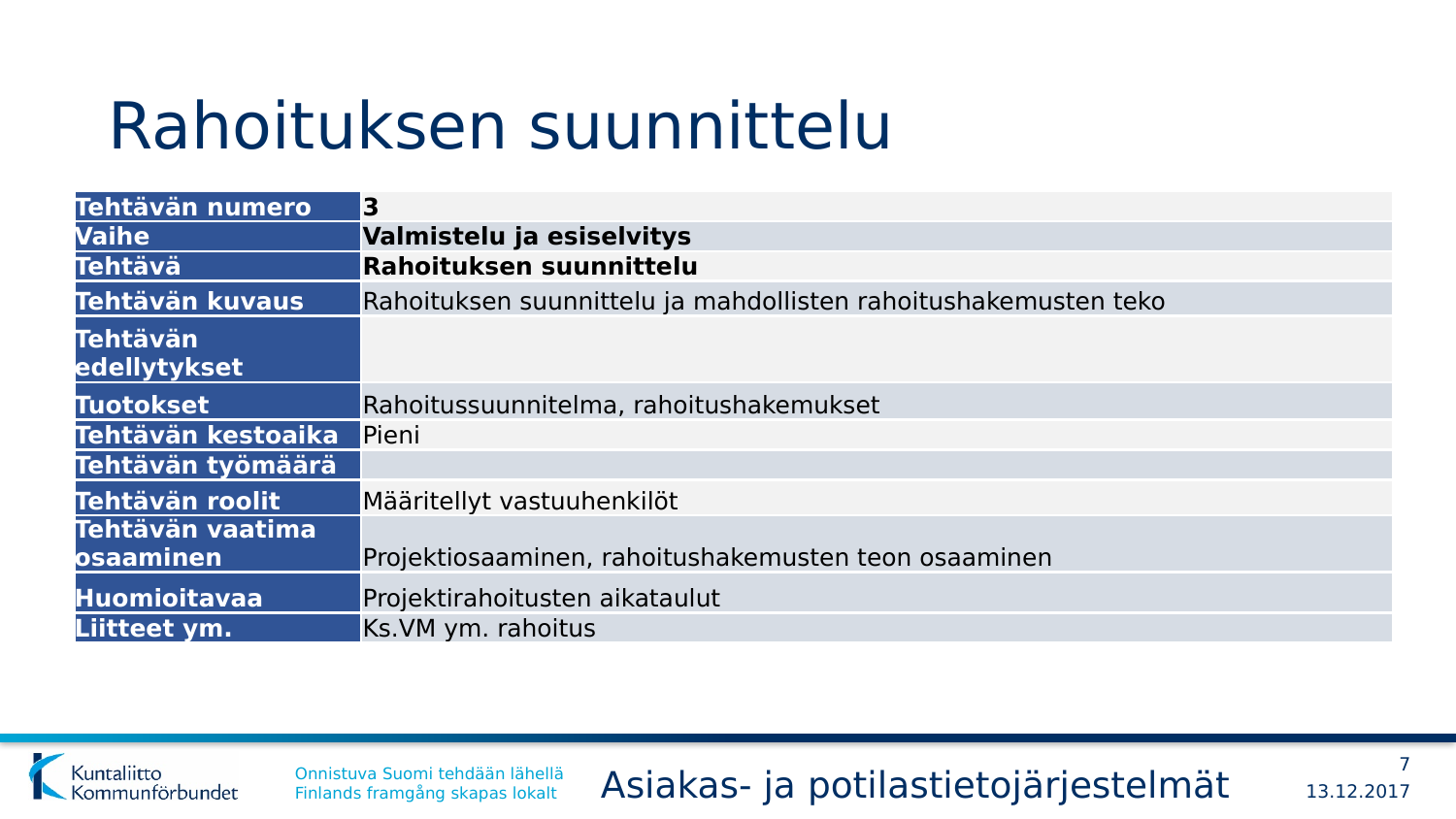

# Rahoituksen suunnittelu
| Tehtävän numero | 3 |
| --- | --- |
| Vaihe | Valmistelu ja esiselvitys |
| Tehtävä | Rahoituksen suunnittelu |
| Tehtävän kuvaus | Rahoituksen suunnittelu ja mahdollisten rahoitushakemusten teko |
| Tehtävän edellytykset |  |
| Tuotokset | Rahoitussuunnitelma, rahoitushakemukset |
| Tehtävän kestoaika | Pieni |
| Tehtävän työmäärä |  |
| Tehtävän roolit | Määritellyt vastuuhenkilöt |
| Tehtävän vaatima osaaminen | Projektiosaaminen, rahoitushakemusten teon osaaminen |
| Huomioitavaa | Projektirahoitusten aikataulut |
| Liitteet ym. | Ks.VM ym. rahoitus |
7
Asiakas- ja potilastietojärjestelmät
13.12.2017